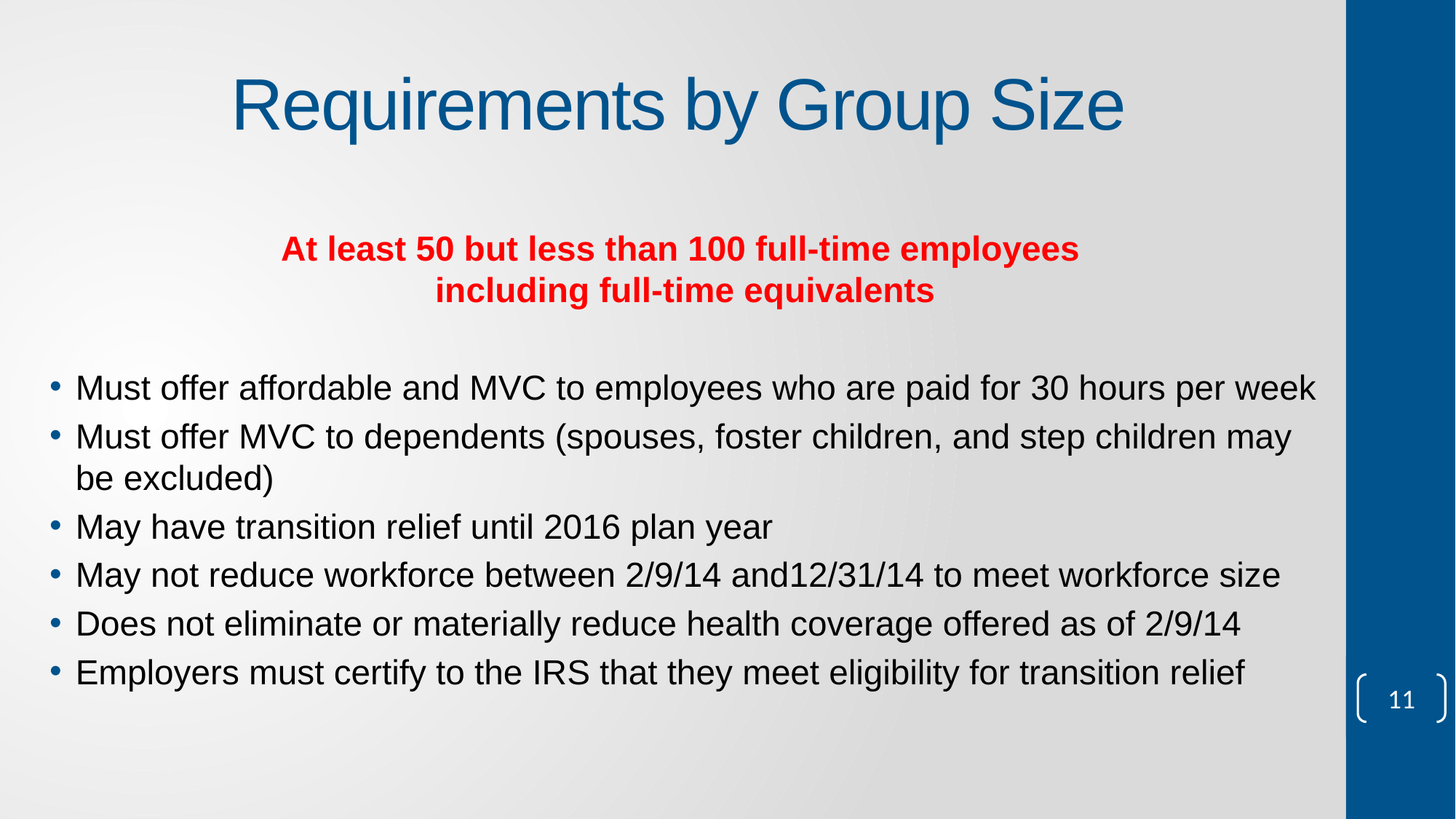

# Requirements by Group Size

At least 50 but less than 100 full-time employees
 including full-time equivalents

Must offer affordable and MVC to employees who are paid for 30 hours per week
Must offer MVC to dependents (spouses, foster children, and step children may be excluded)
May have transition relief until 2016 plan year
May not reduce workforce between 2/9/14 and12/31/14 to meet workforce size
Does not eliminate or materially reduce health coverage offered as of 2/9/14
Employers must certify to the IRS that they meet eligibility for transition relief

11